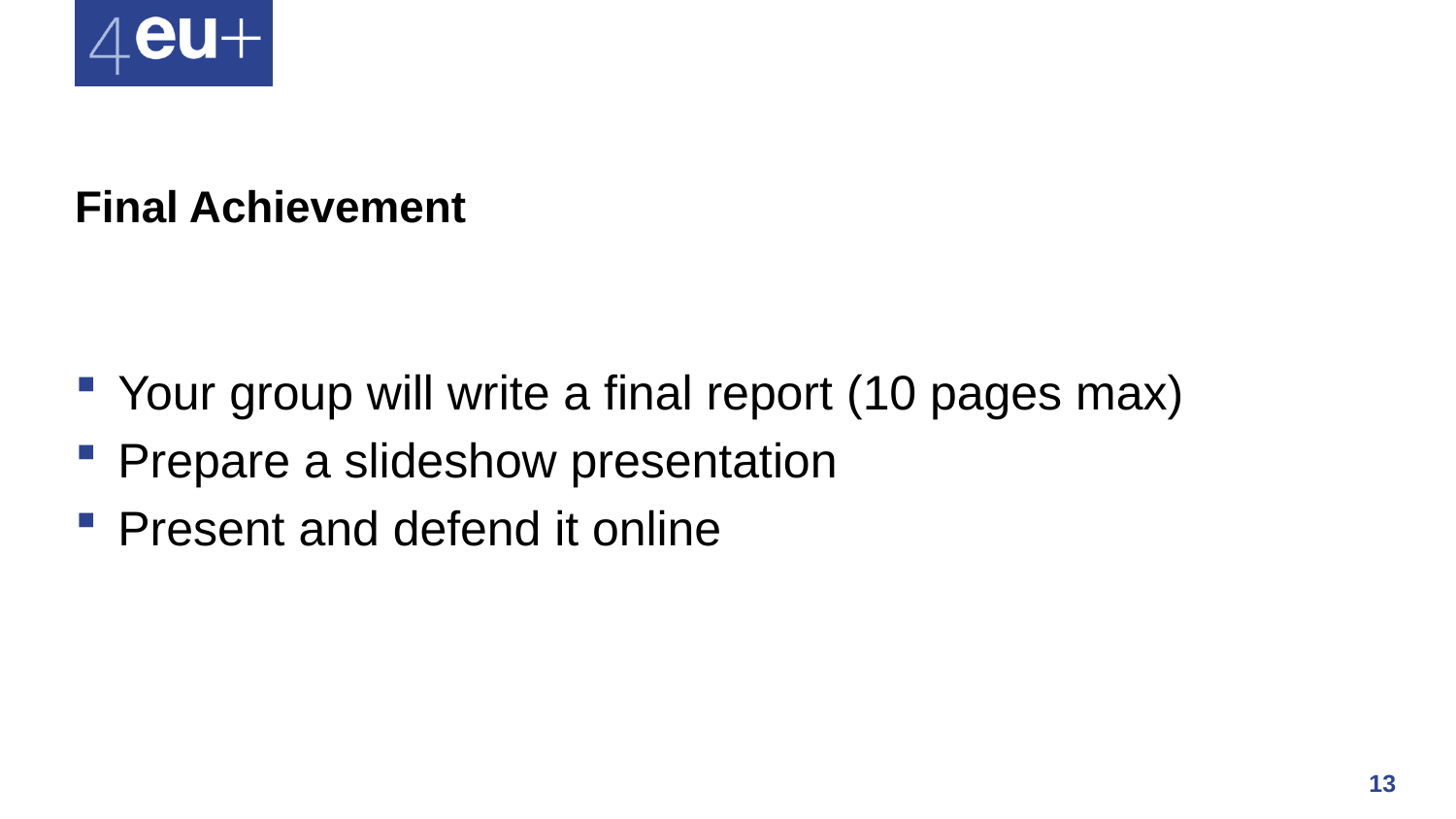

# Final Achievement
Your group will write a final report (10 pages max)
Prepare a slideshow presentation
Present and defend it online

13